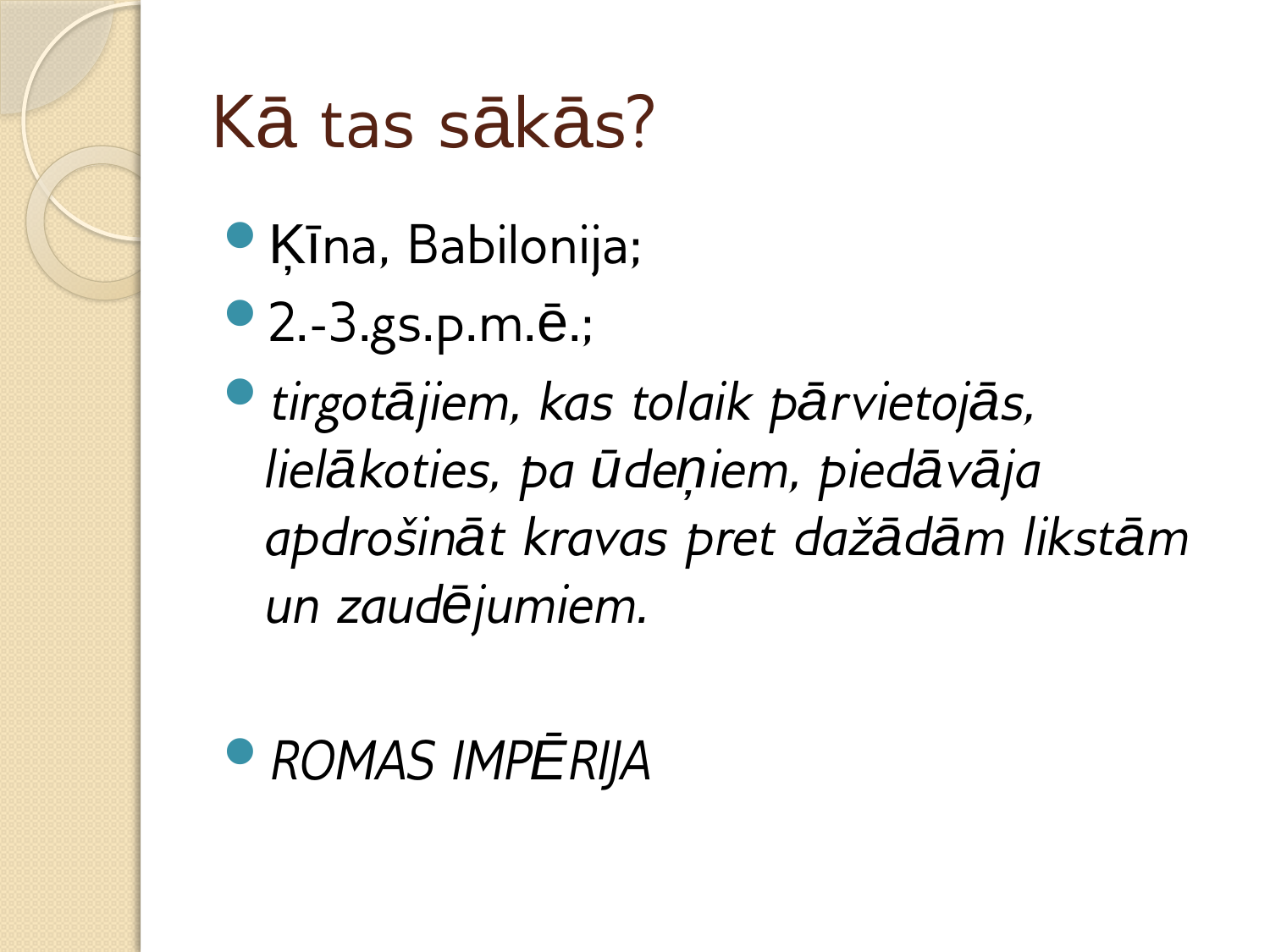

# Kā tas sākās?
Ķīna, Babilonija;
2.-3.gs.p.m.ē.;
tirgotājiem, kas tolaik pārvietojās, lielākoties, pa ūdeņiem, piedāvāja apdrošināt kravas pret dažādām likstām un zaudējumiem.

ROMAS IMPĒRIJA